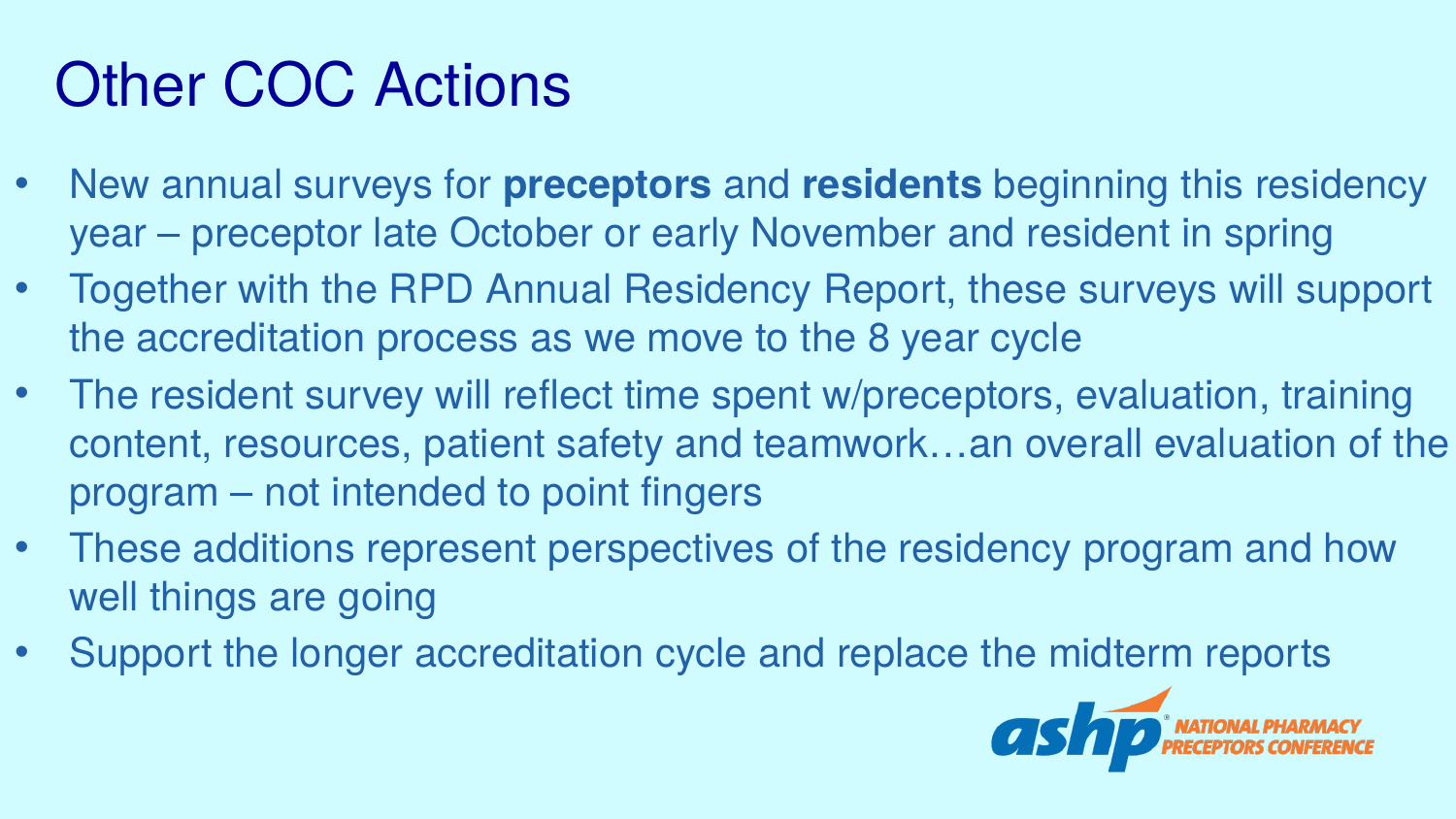

# Other COC Actions
New annual surveys for preceptors and residents beginning this residency year – preceptor late October or early November and resident in spring
Together with the RPD Annual Residency Report, these surveys will support the accreditation process as we move to the 8 year cycle
The resident survey will reflect time spent w/preceptors, evaluation, training content, resources, patient safety and teamwork…an overall evaluation of the program – not intended to point fingers
These additions represent perspectives of the residency program and how well things are going
Support the longer accreditation cycle and replace the midterm reports